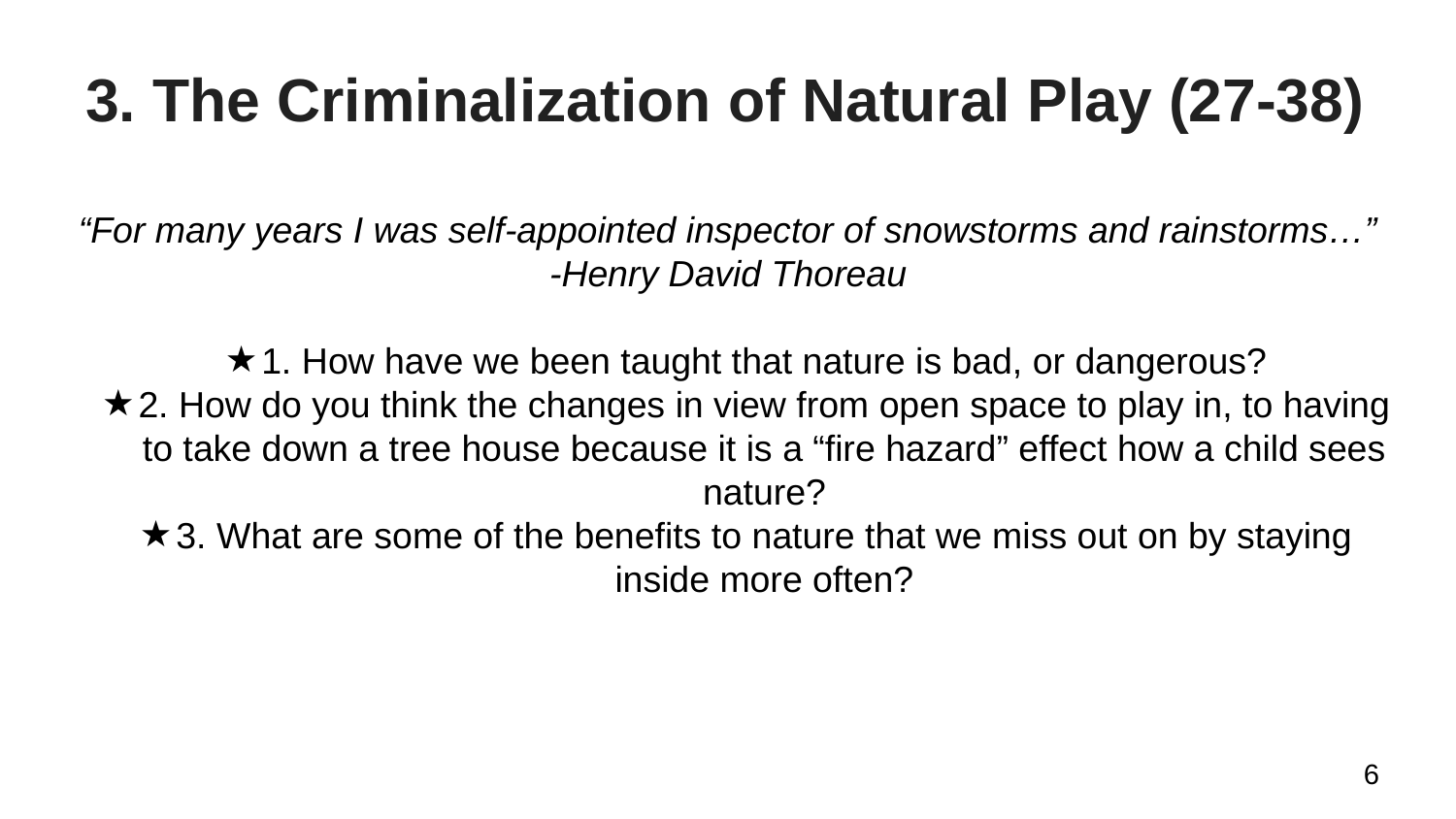

# 3. The Criminalization of Natural Play (27-38)
“For many years I was self-appointed inspector of snowstorms and rainstorms…”
-Henry David Thoreau

1. How have we been taught that nature is bad, or dangerous?
2. How do you think the changes in view from open space to play in, to having to take down a tree house because it is a “fire hazard” effect how a child sees nature?
3. What are some of the benefits to nature that we miss out on by staying inside more often?

6